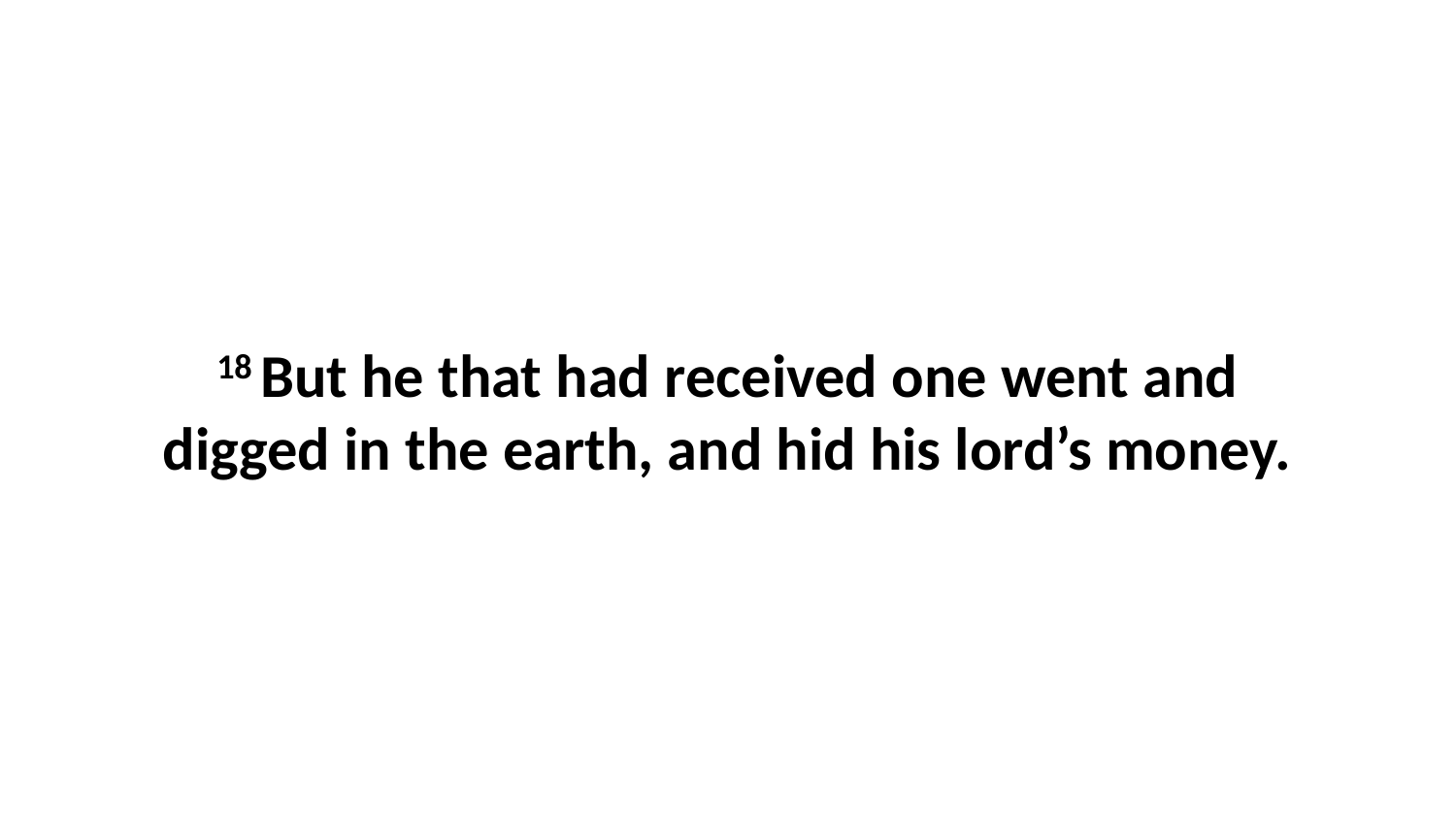

18 But he that had received one went and digged in the earth, and hid his lord’s money.